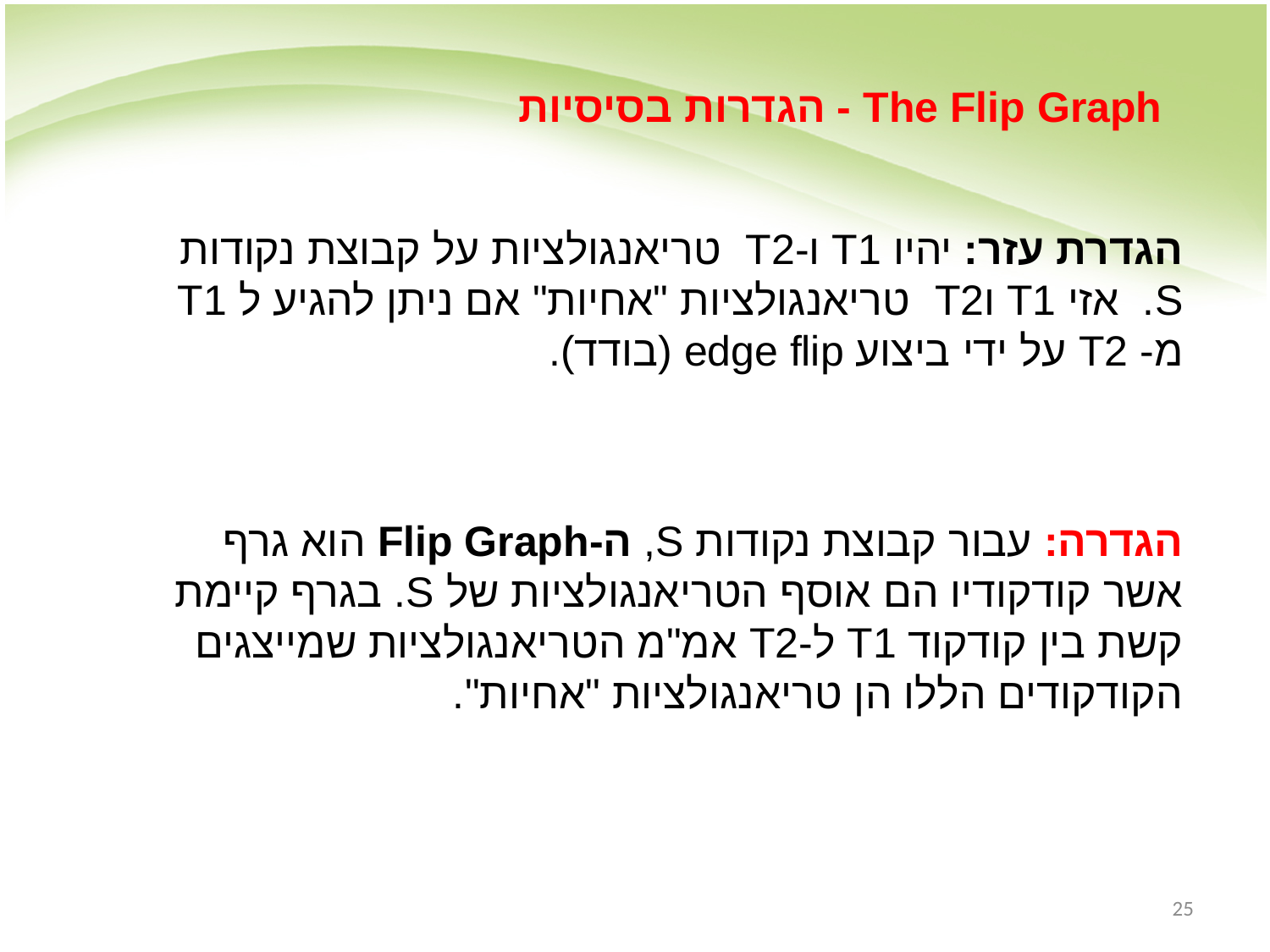

The Flip Graph - הגדרות בסיסיות
הגדרת עזר: יהיו T1 ו-T2  טריאנגולציות על קבוצת נקודות S.  אזי T1 וT2  טריאנגולציות "אחיות" אם ניתן להגיע ל T1 מ- T2 על ידי ביצוע edge flip (בודד).

הגדרה: עבור קבוצת נקודות S, ה-Flip Graph הוא גרף אשר קודקודיו הם אוסף הטריאנגולציות של S. בגרף קיימת קשת בין קודקוד T1 ל-T2 אמ"מ הטריאנגולציות שמייצגים הקודקודים הללו הן טריאנגולציות "אחיות".
25